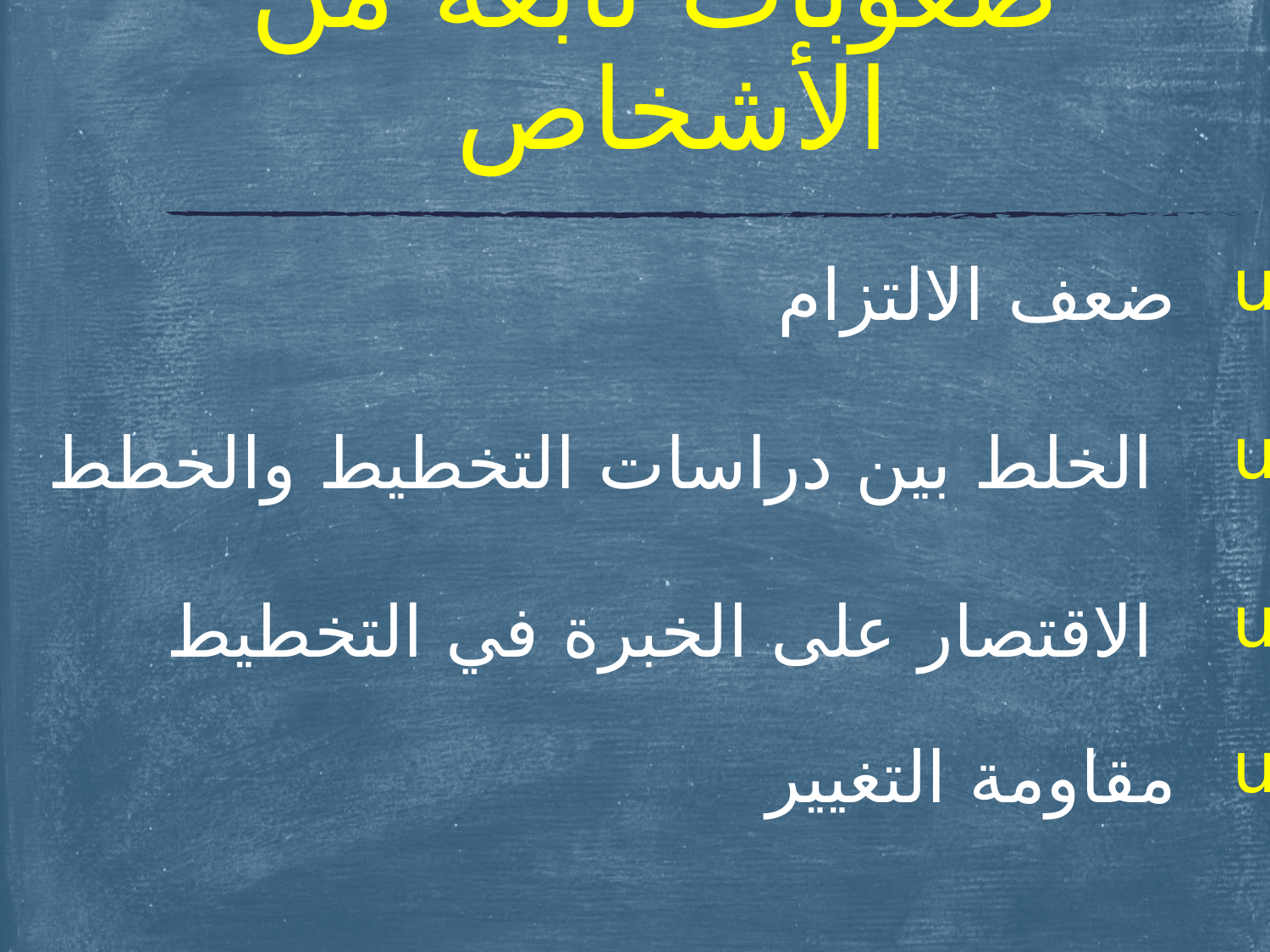

# صعوبات نابعة من الأشخاص

ضعف الالتزام

 الخلط بين دراسات التخطيط والخطط

 الاقتصار على الخبرة في التخطيط

مقاومة التغيير